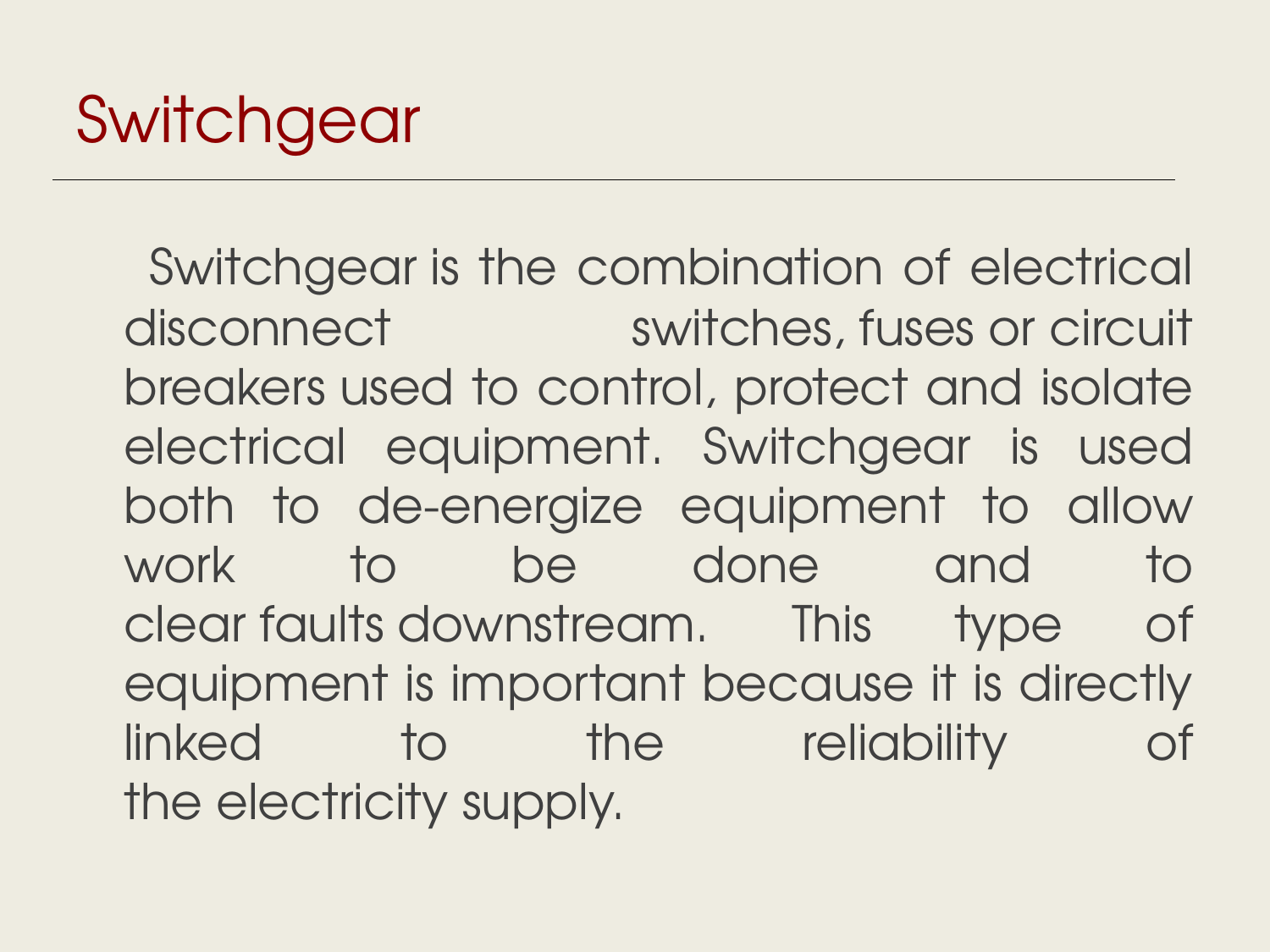

# Switchgear
    Switchgear is the combination of electrical disconnect switches, fuses or circuit breakers used to control, protect and isolate electrical equipment. Switchgear is used both to de-energize equipment to allow work to be done and to clear faults downstream. This type of equipment is important because it is directly linked to the reliability of the electricity supply.